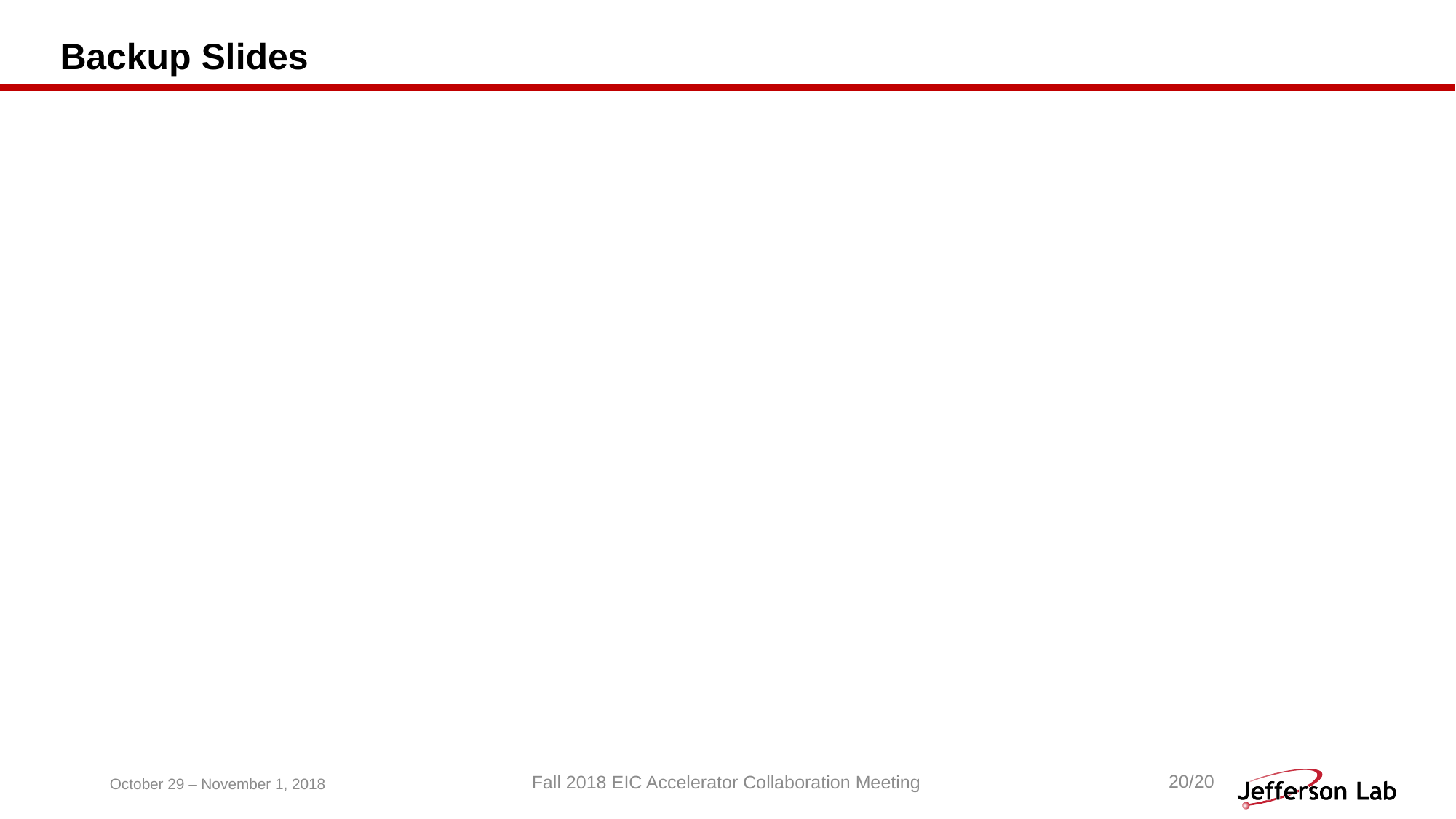

# Backup Slides
20
October 29 – November 1, 2018

Fall 2018 EIC Accelerator Collaboration Meeting